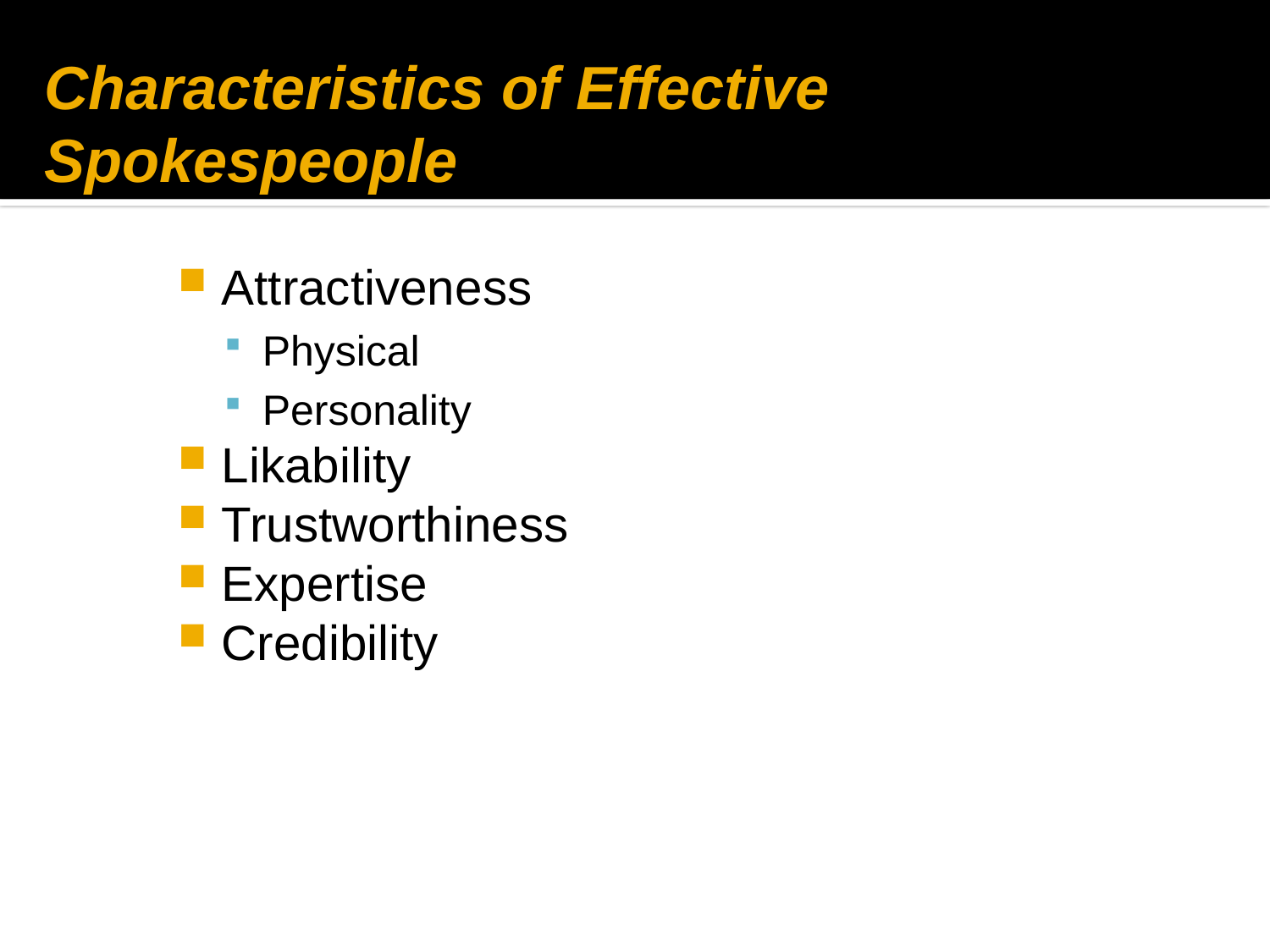

# Characteristics of Effective Spokespeople
Attractiveness
Physical
Personality
Likability
Trustworthiness
Expertise
Credibility